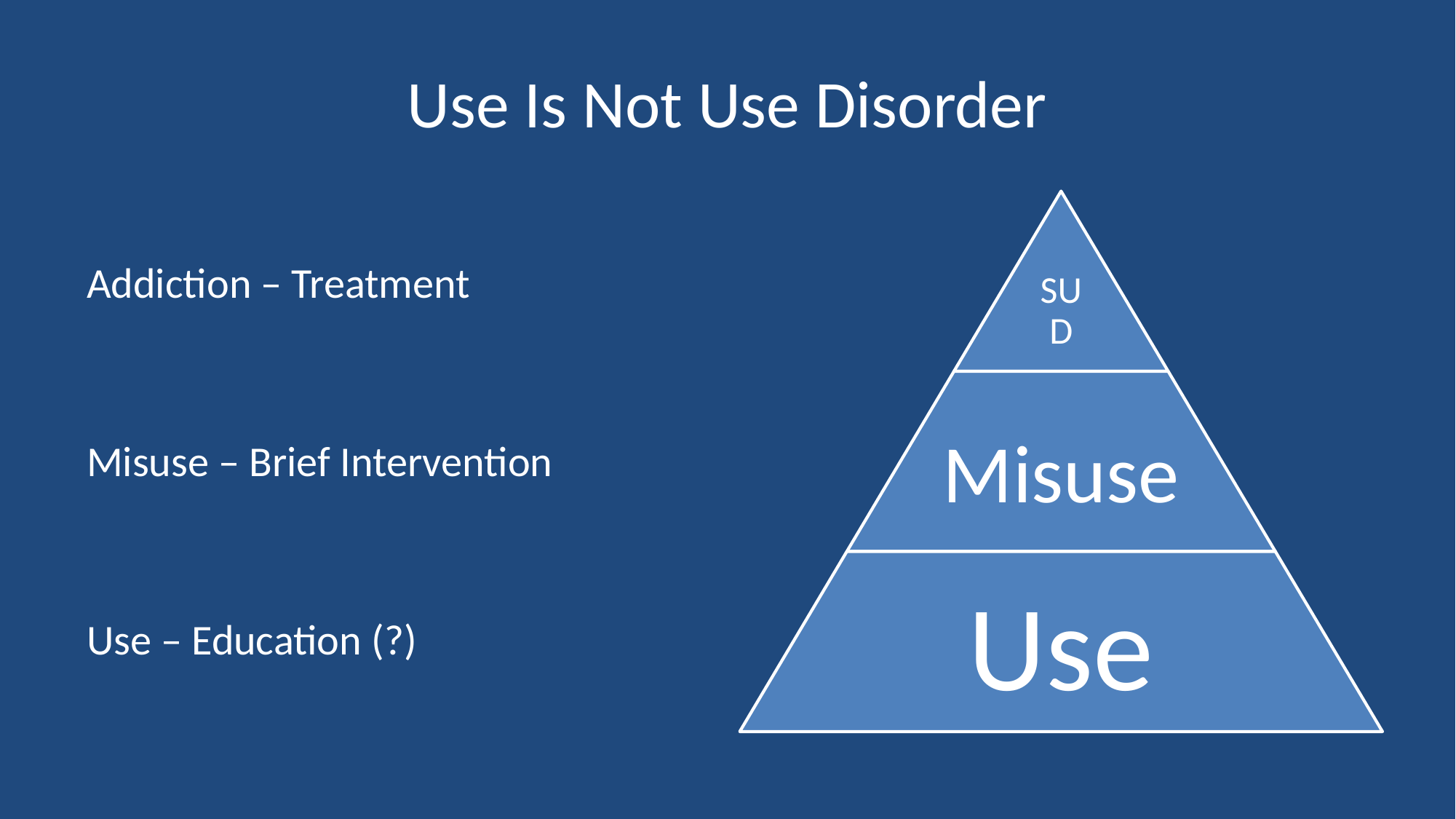

# Use Is Not Use Disorder
SUD
Misuse
Use

Addiction – Treatment

Misuse – Brief Intervention

Use – Education (?)